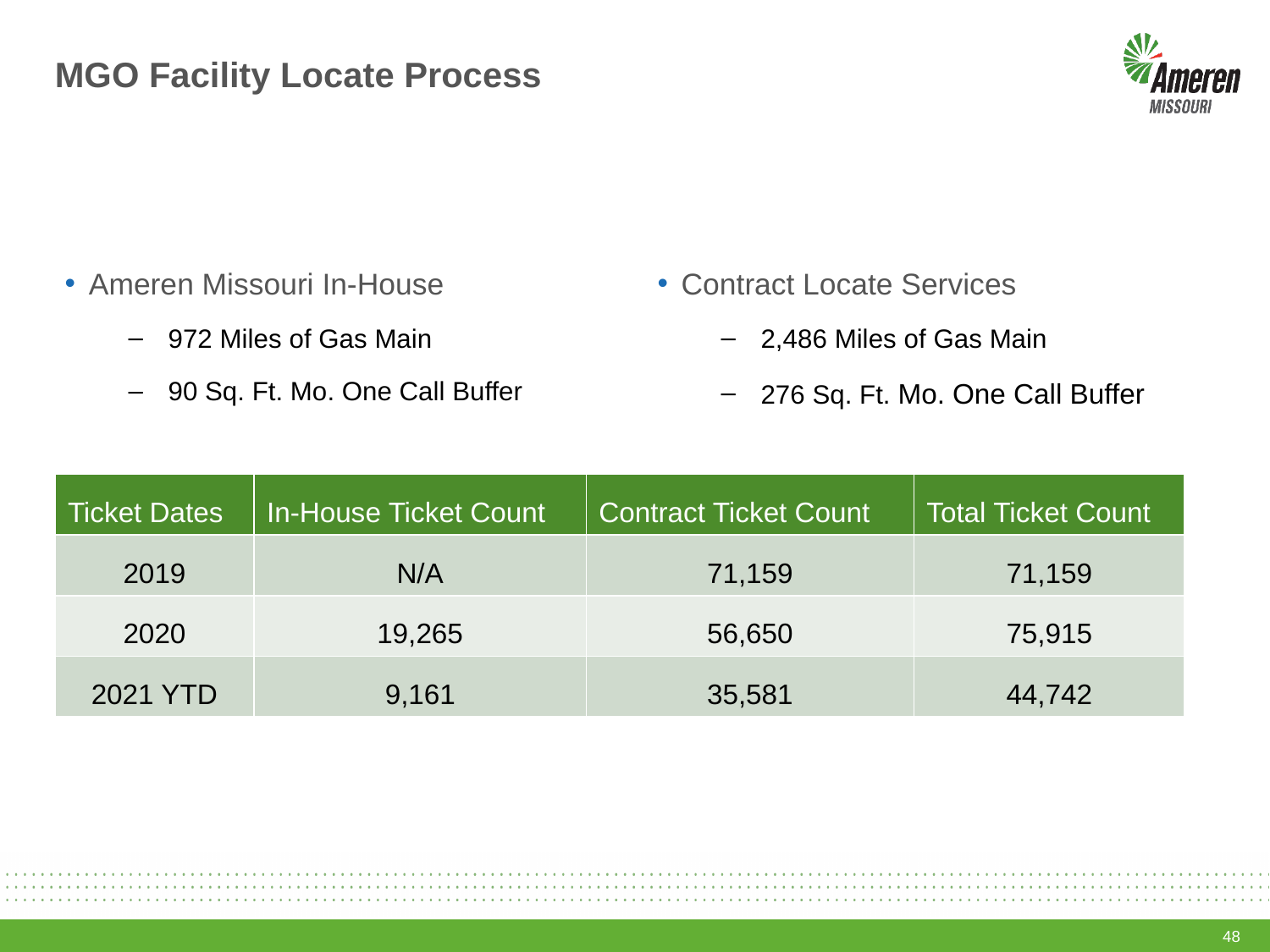

# MGO Facility Locate Process
Ameren Missouri In-House
972 Miles of Gas Main
90 Sq. Ft. Mo. One Call Buffer
Contract Locate Services
2,486 Miles of Gas Main
276 Sq. Ft. Mo. One Call Buffer
| Ticket Dates | In-House Ticket Count | Contract Ticket Count | Total Ticket Count |
| --- | --- | --- | --- |
| 2019 | N/A | 71,159 | 71,159 |
| 2020 | 19,265 | 56,650 | 75,915 |
| 2021 YTD | 9,161 | 35,581 | 44,742 |